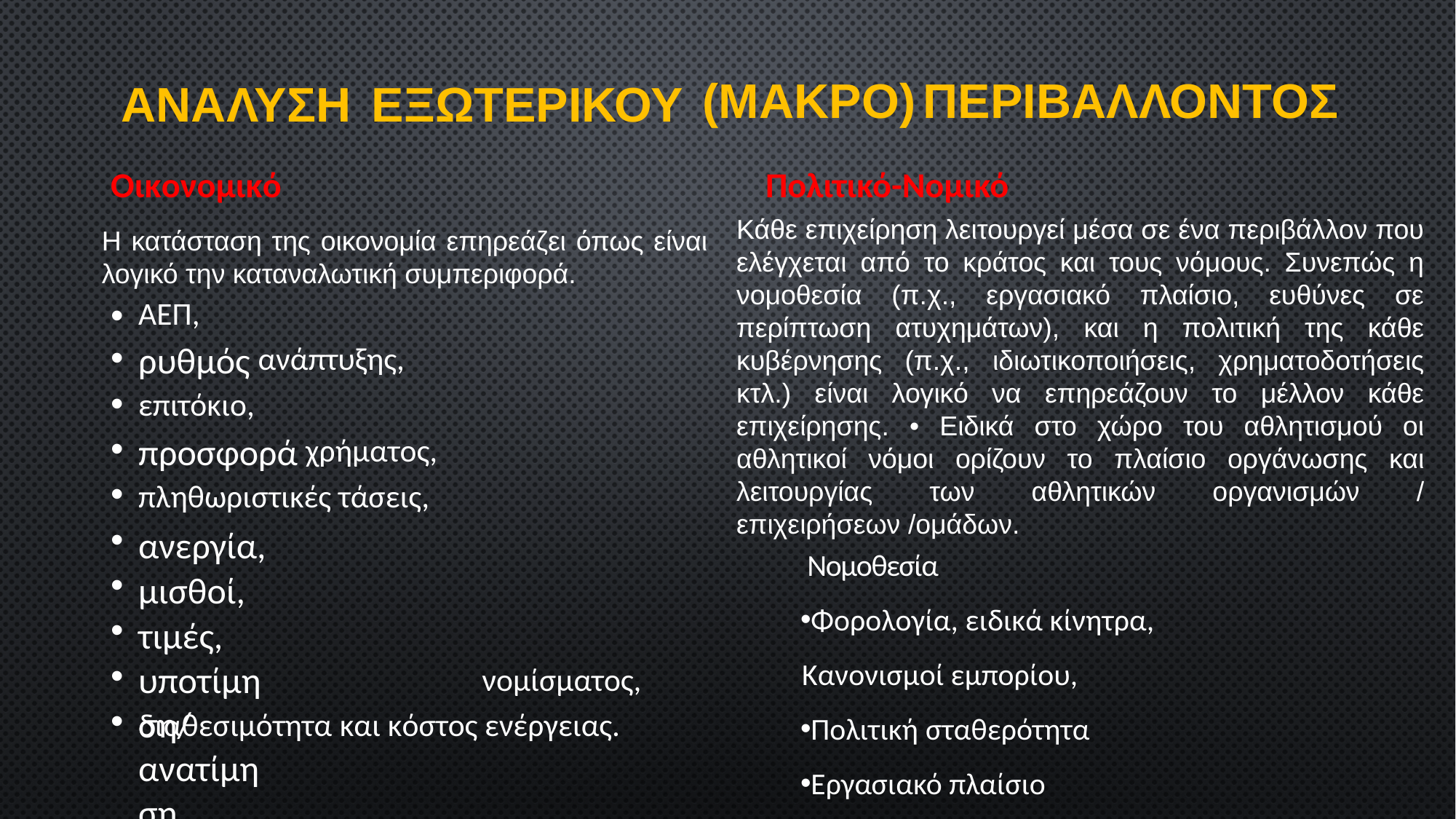

(ΜΑΚΡΟ) ΠΕΡΙΒΑΛΛΟΝΤΟΣ
ΕΞΩΤΕΡΙΚΟΥ
ΑΝΑΛΥΣΗ
Οικονομικό
Πολιτικό-Νομικό
Κάθε επιχείρηση λειτουργεί μέσα σε ένα περιβάλλον που ελέγχεται από το κράτος και τους νόμους. Συνεπώς η νομοθεσία (π.χ., εργασιακό πλαίσιο, ευθύνες σε περίπτωση ατυχημάτων), και η πολιτική της κάθε κυβέρνησης (π.χ., ιδιωτικοποιήσεις, χρηματοδοτήσεις κτλ.) είναι λογικό να επηρεάζουν το μέλλον κάθε επιχείρησης. • Ειδικά στο χώρο του αθλητισμού οι αθλητικοί νόμοι ορίζουν το πλαίσιο οργάνωσης και λειτουργίας των αθλητικών οργανισμών / επιχειρήσεων /ομάδων.
Η κατάσταση της οικονομία επηρεάζει όπως είναι λογικό την καταναλωτική συμπεριφορά.
•
•
•
•
•
•
•
•
•
•
ΑΕΠ,
ρυθμός
ανάπτυξης,
επιτόκιο,
προσφορά
χρήματος,
πληθωριστικές τάσεις,
ανεργία, μισθοί, τιμές,
υποτίμηση/ανατίμηση
 Νομοθεσία
Φορολογία, ειδικά κίνητρα, Κανονισμοί εμπορίου,
Πολιτική σταθερότητα
Εργασιακό πλαίσιο
νομίσματος,
διαθεσιμότητα και κόστος ενέργειας.